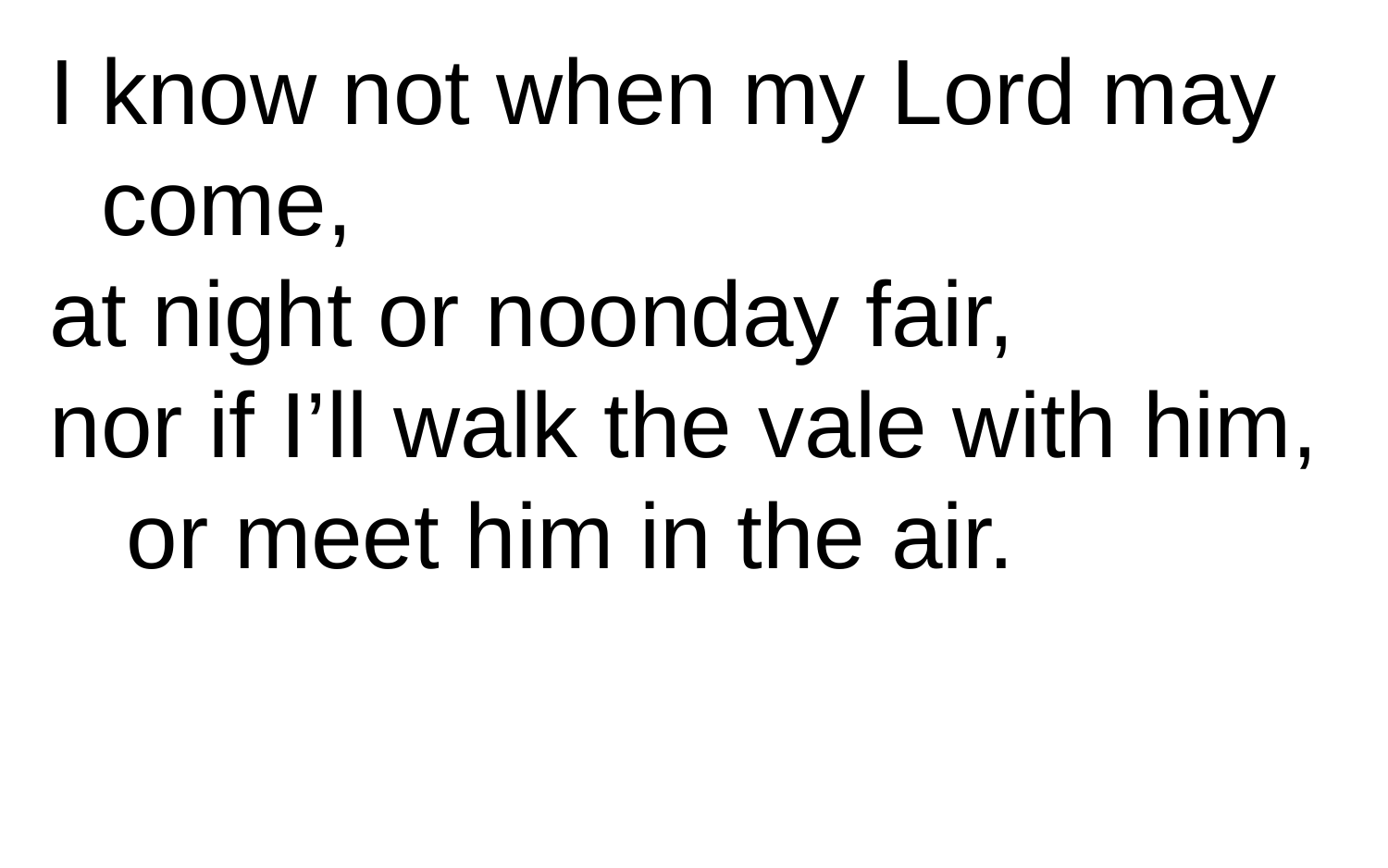

I know not when my Lord may
  come,
at night or noonday fair,
nor if I’ll walk the vale with him,
   or meet him in the air.